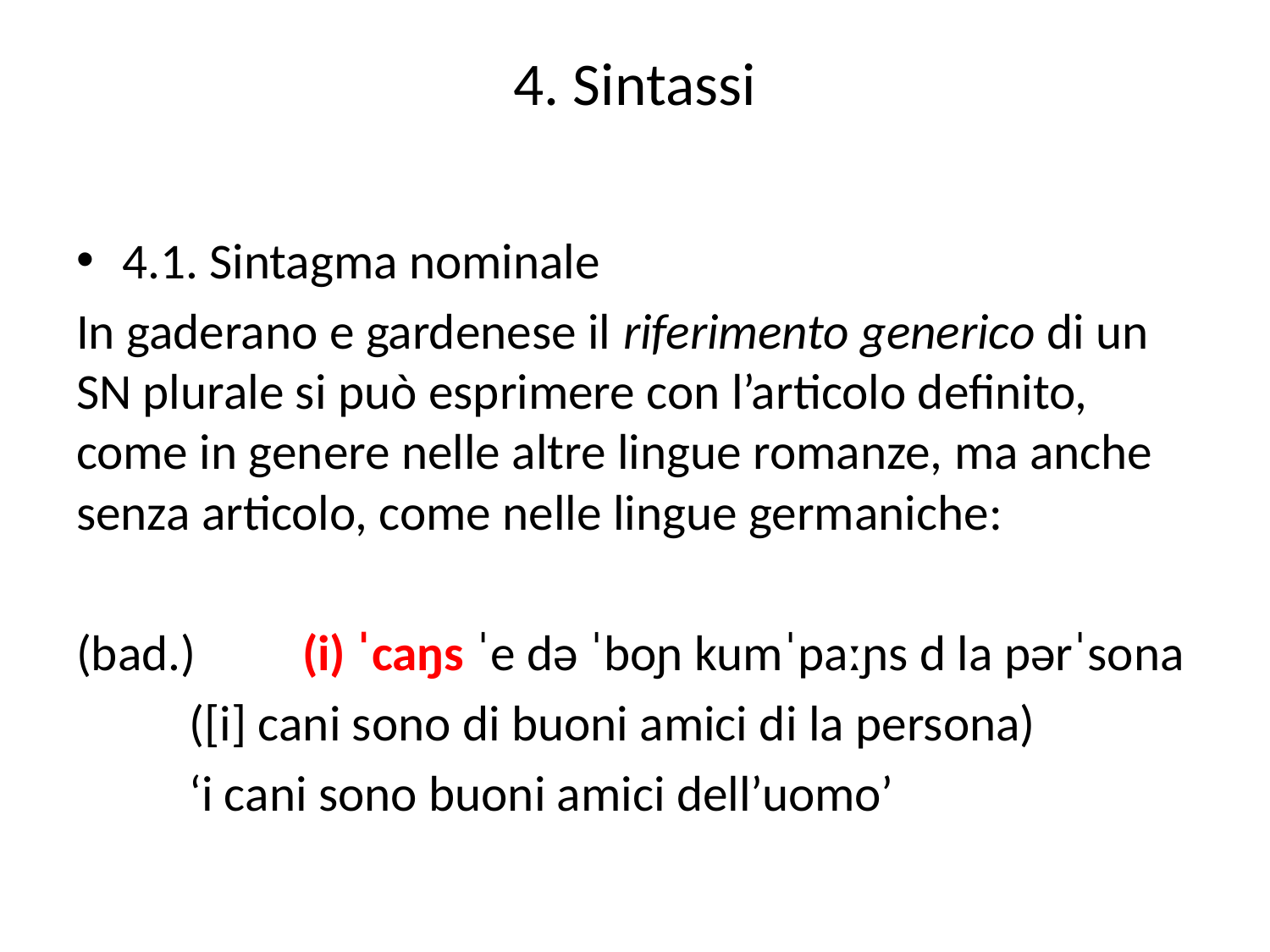

# 4. Sintassi
4.1. Sintagma nominale
In gaderano e gardenese il riferimento generico di un SN plurale si può esprimere con l’articolo definito, come in genere nelle altre lingue romanze, ma anche senza articolo, come nelle lingue germaniche:

(bad.)	(i) ˈcaŋs ˈe də ˈboɲ kumˈpaːɲs d la pərˈsona
		([i] cani sono di buoni amici di la persona)
		‘i cani sono buoni amici dell’uomo’